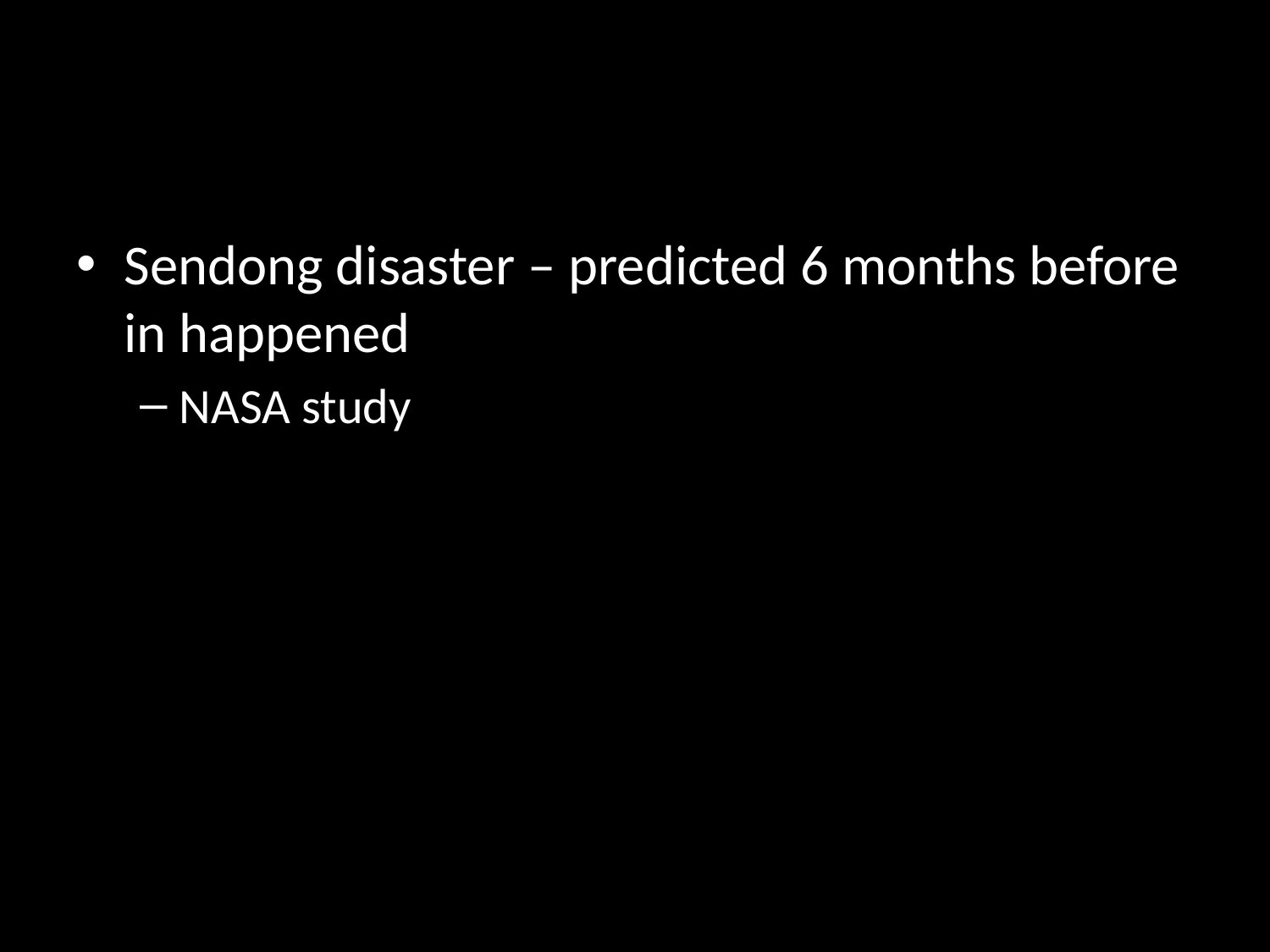

#
Sendong disaster – predicted 6 months before in happened
NASA study